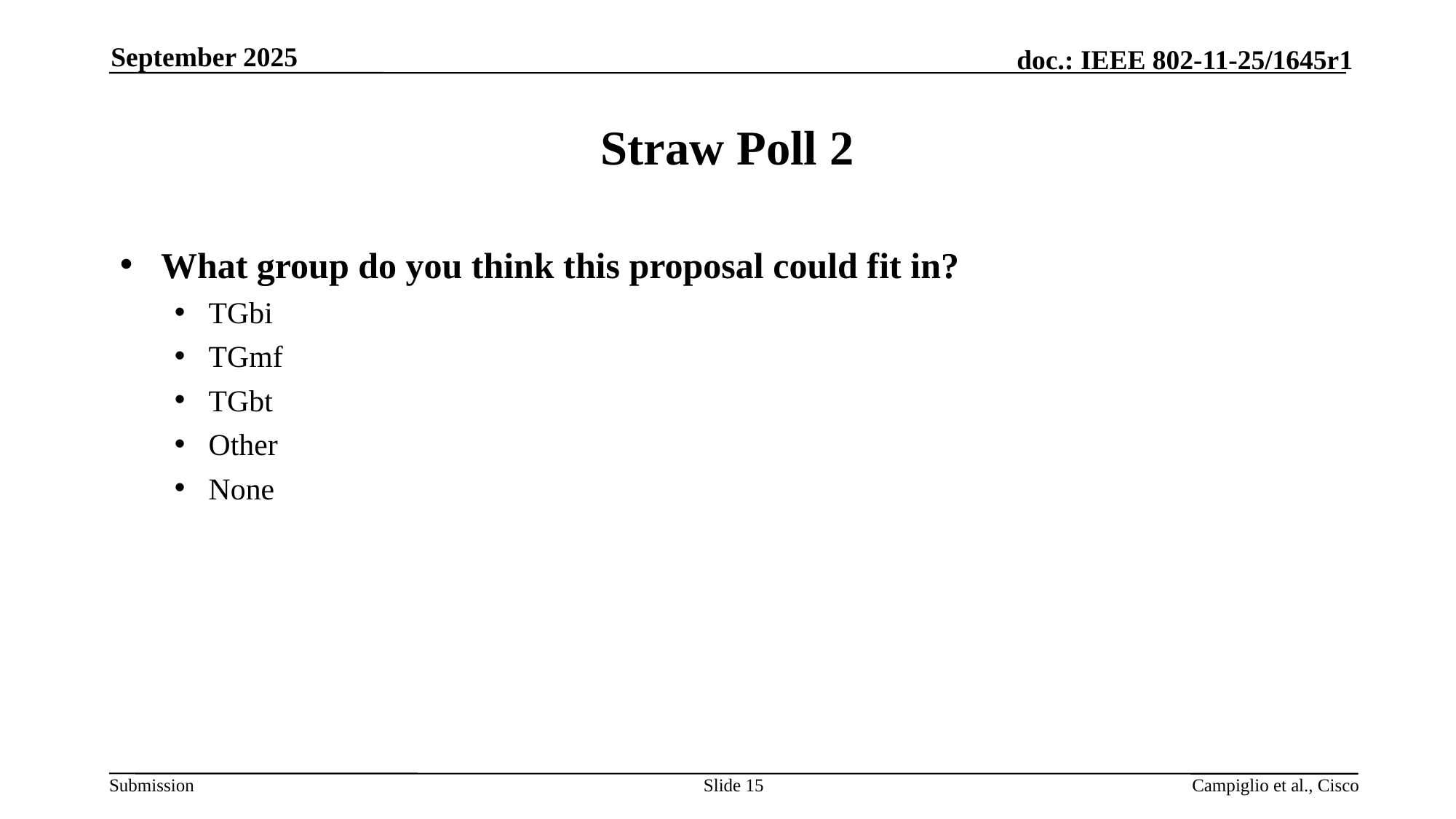

September 2025
# Straw Poll 2
What group do you think this proposal could fit in?
TGbi
TGmf
TGbt
Other
None

Slide 15
Campiglio et al., Cisco